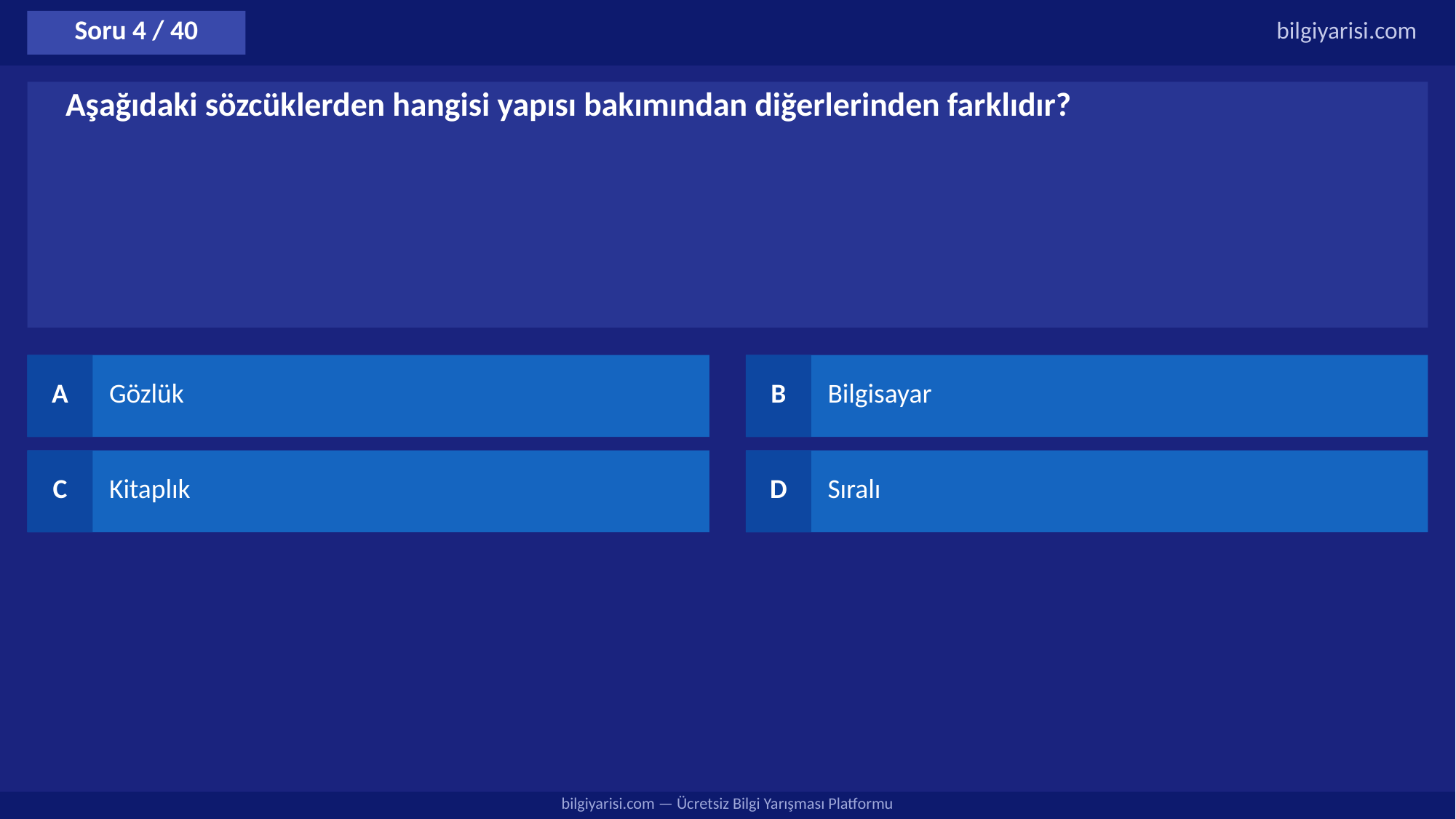

Soru 4 / 40
bilgiyarisi.com

Aşağıdaki sözcüklerden hangisi yapısı bakımından diğerlerinden farklıdır?

A
Gözlük

B
Bilgisayar

C
Kitaplık

D
Sıralı
bilgiyarisi.com — Ücretsiz Bilgi Yarışması Platformu